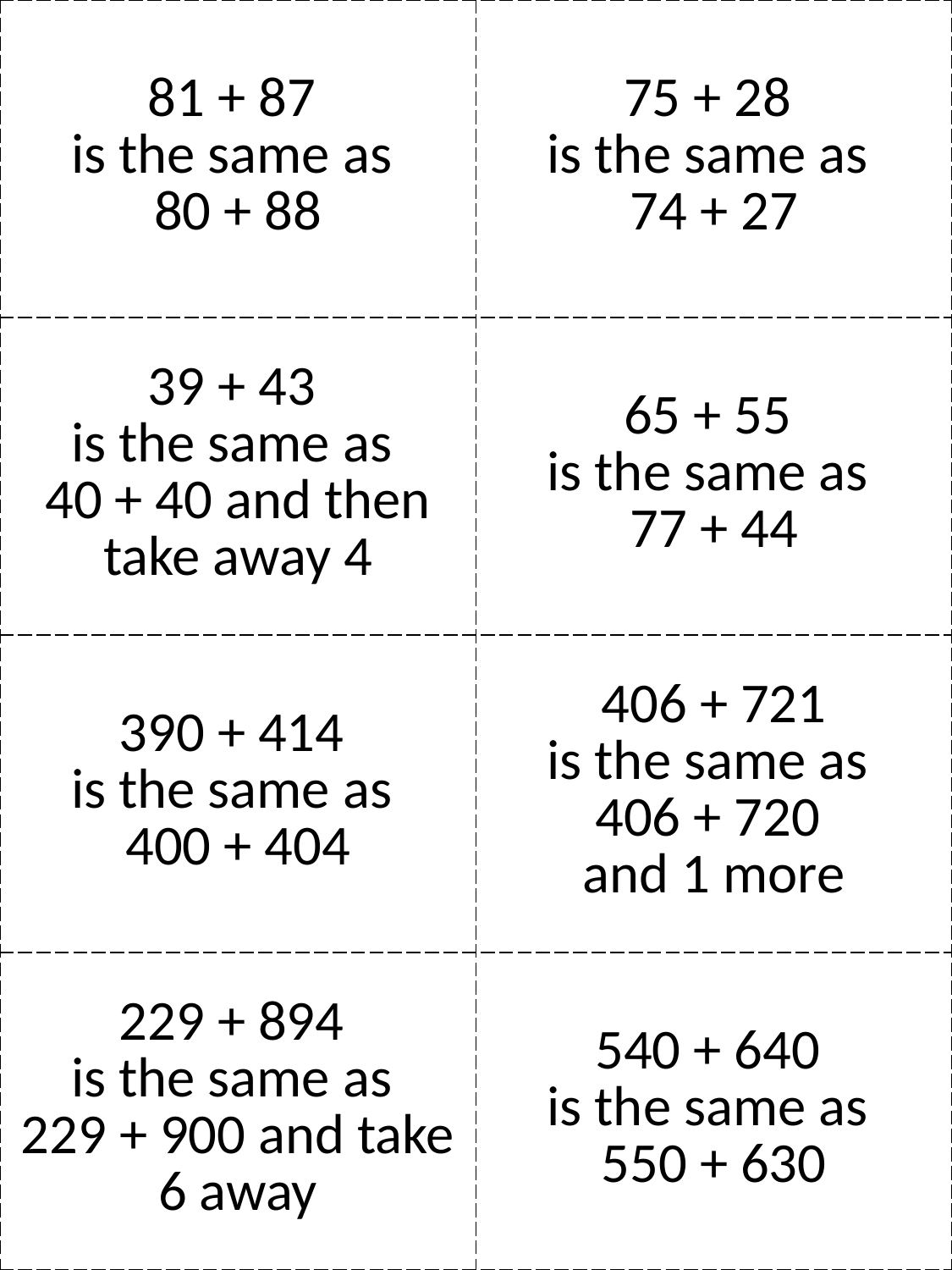

| 81 + 87 is the same as 80 + 88 | 75 + 28 is the same as 74 + 27 |
| --- | --- |
| 39 + 43 is the same as 40 + 40 and then take away 4 | 65 + 55 is the same as 77 + 44 |
| 390 + 414 is the same as 400 + 404 | 406 + 721 is the same as 406 + 720 and 1 more |
| 229 + 894 is the same as 229 + 900 and take 6 away | 540 + 640 is the same as 550 + 630 |